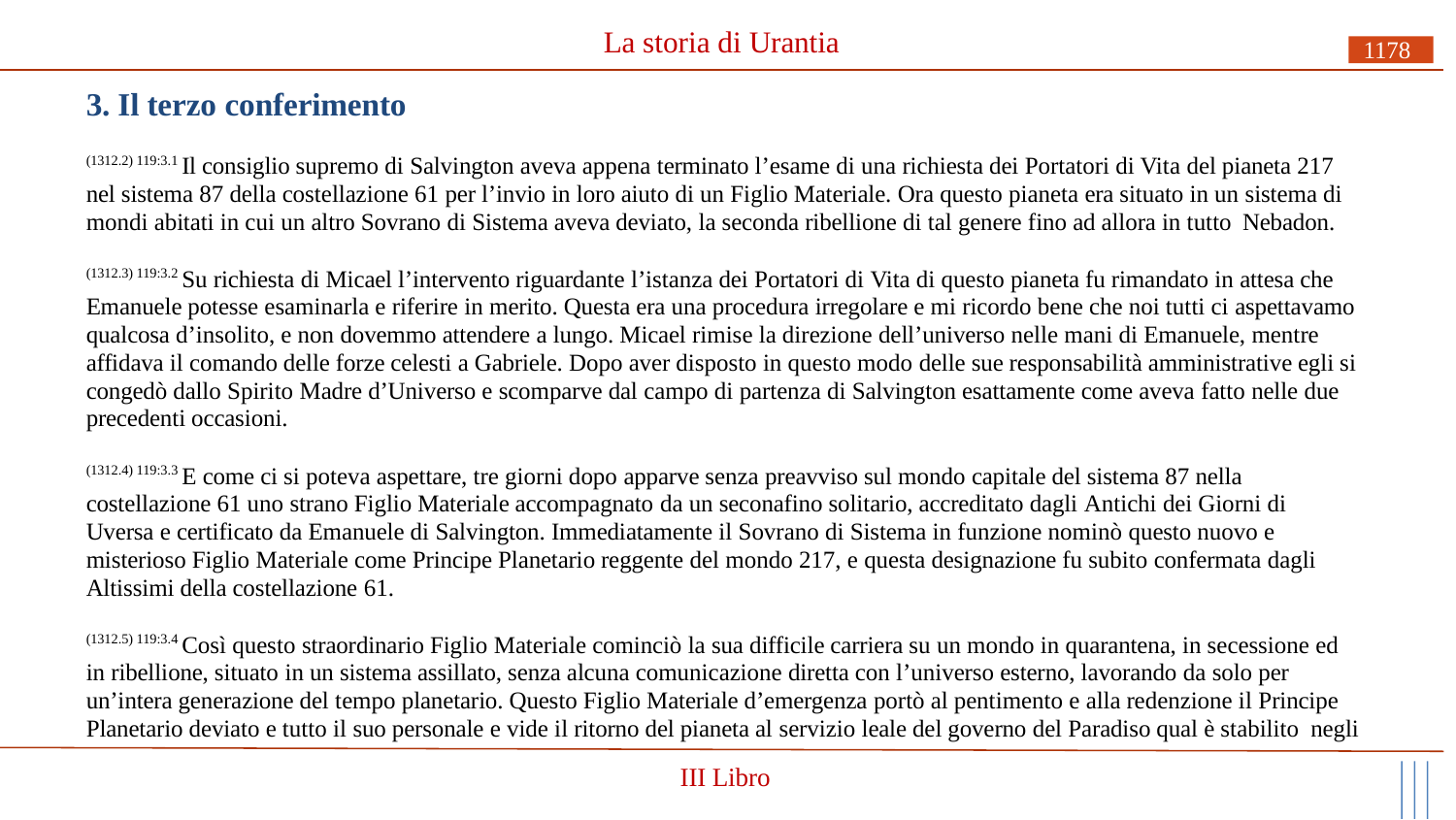

# La storia di Urantia
1178

3. Il terzo conferimento
(1312.2) 119:3.1 Il consiglio supremo di Salvington aveva appena terminato l’esame di una richiesta dei Portatori di Vita del pianeta 217  nel sistema 87 della costellazione 61 per l’invio in loro aiuto di un Figlio Materiale. Ora questo pianeta era situato in un sistema di  mondi abitati in cui un altro Sovrano di Sistema aveva deviato, la seconda ribellione di tal genere fino ad allora in tutto Nebadon.

(1312.3) 119:3.2 Su richiesta di Micael l’intervento riguardante l’istanza dei Portatori di Vita di questo pianeta fu rimandato in attesa che  Emanuele potesse esaminarla e riferire in merito. Questa era una procedura irregolare e mi ricordo bene che noi tutti ci aspettavamo  qualcosa d’insolito, e non dovemmo attendere a lungo. Micael rimise la direzione dell’universo nelle mani di Emanuele, mentre  affidava il comando delle forze celesti a Gabriele. Dopo aver disposto in questo modo delle sue responsabilità amministrative egli si  congedò dallo Spirito Madre d’Universo e scomparve dal campo di partenza di Salvington esattamente come aveva fatto nelle due  precedenti occasioni.

(1312.4) 119:3.3 E come ci si poteva aspettare, tre giorni dopo apparve senza preavviso sul mondo capitale del sistema 87 nella  costellazione 61 uno strano Figlio Materiale accompagnato da un seconafino solitario, accreditato dagli Antichi dei Giorni di  Uversa e certificato da Emanuele di Salvington. Immediatamente il Sovrano di Sistema in funzione nominò questo nuovo e  misterioso Figlio Materiale come Principe Planetario reggente del mondo 217, e questa designazione fu subito confermata dagli  Altissimi della costellazione 61.

(1312.5) 119:3.4 Così questo straordinario Figlio Materiale cominciò la sua difficile carriera su un mondo in quarantena, in secessione ed  in ribellione, situato in un sistema assillato, senza alcuna comunicazione diretta con l’universo esterno, lavorando da solo per  un’intera generazione del tempo planetario. Questo Figlio Materiale d’emergenza portò al pentimento e alla redenzione il Principe  Planetario deviato e tutto il suo personale e vide il ritorno del pianeta al servizio leale del governo del Paradiso qual è stabilito negli

III Libro